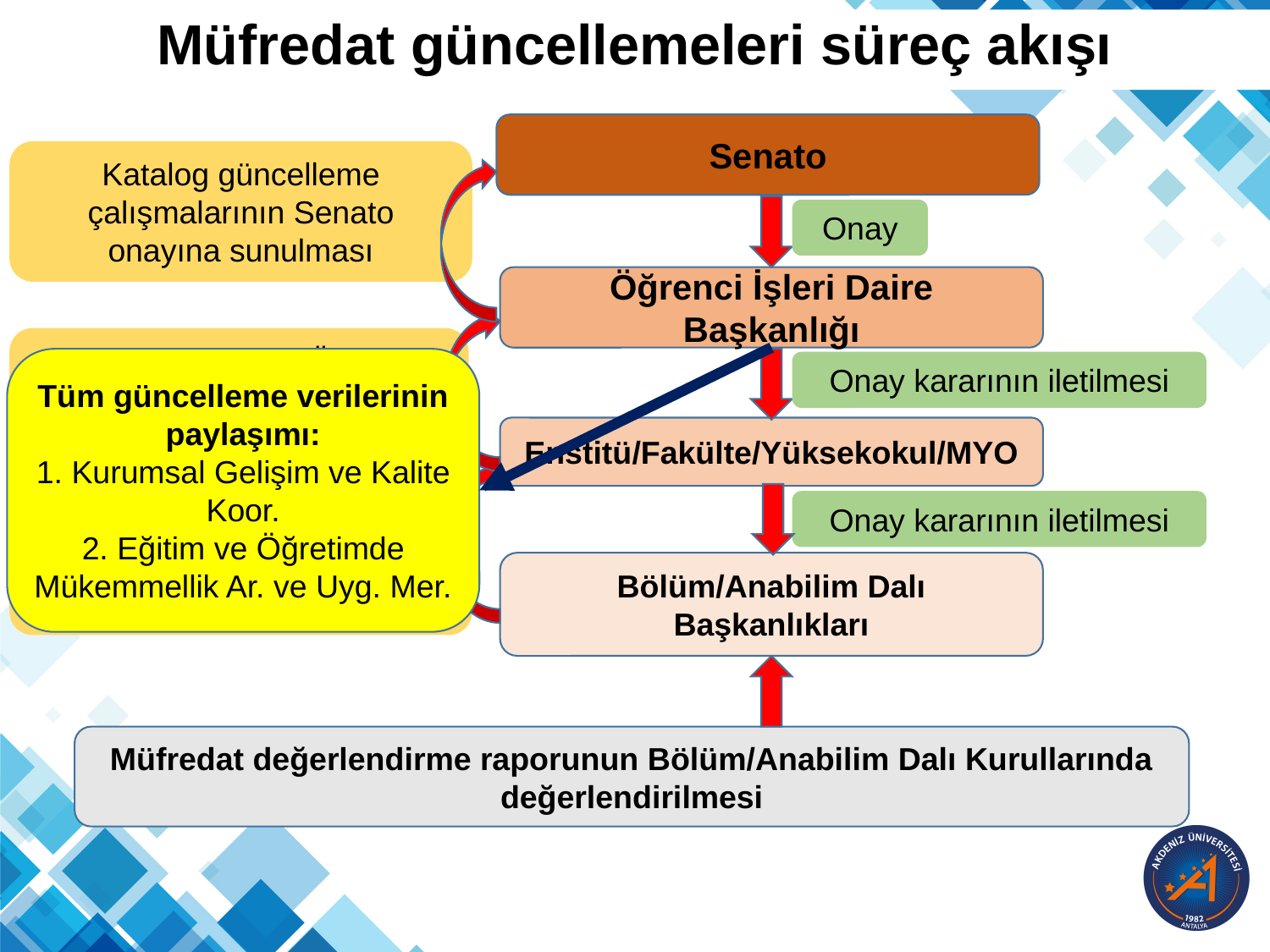

Müfredat güncellemeleri süreç akışı
Senato
Katalog güncelleme çalışmalarının Senato onayına sunulması

Onay
Öğrenci İşleri Daire Başkanlığı

Birim kararlarının Öğrenci İşleri Daire Başkanlığı’na gönderilmesi
Tüm güncelleme verilerinin paylaşımı:
1. Kurumsal Gelişim ve Kalite Koor.
2. Eğitim ve Öğretimde Mükemmellik Ar. ve Uyg. Mer.

Onay kararının iletilmesi
Enstitü/Fakülte/Yüksekokul/MYO

Onay kararının iletilmesi
Bölüm/Anabilim Dalı kararlarının üst birime gönderilmesi
Bölüm/Anabilim Dalı Başkanlıkları

Müfredat değerlendirme raporunun Bölüm/Anabilim Dalı Kurullarında değerlendirilmesi